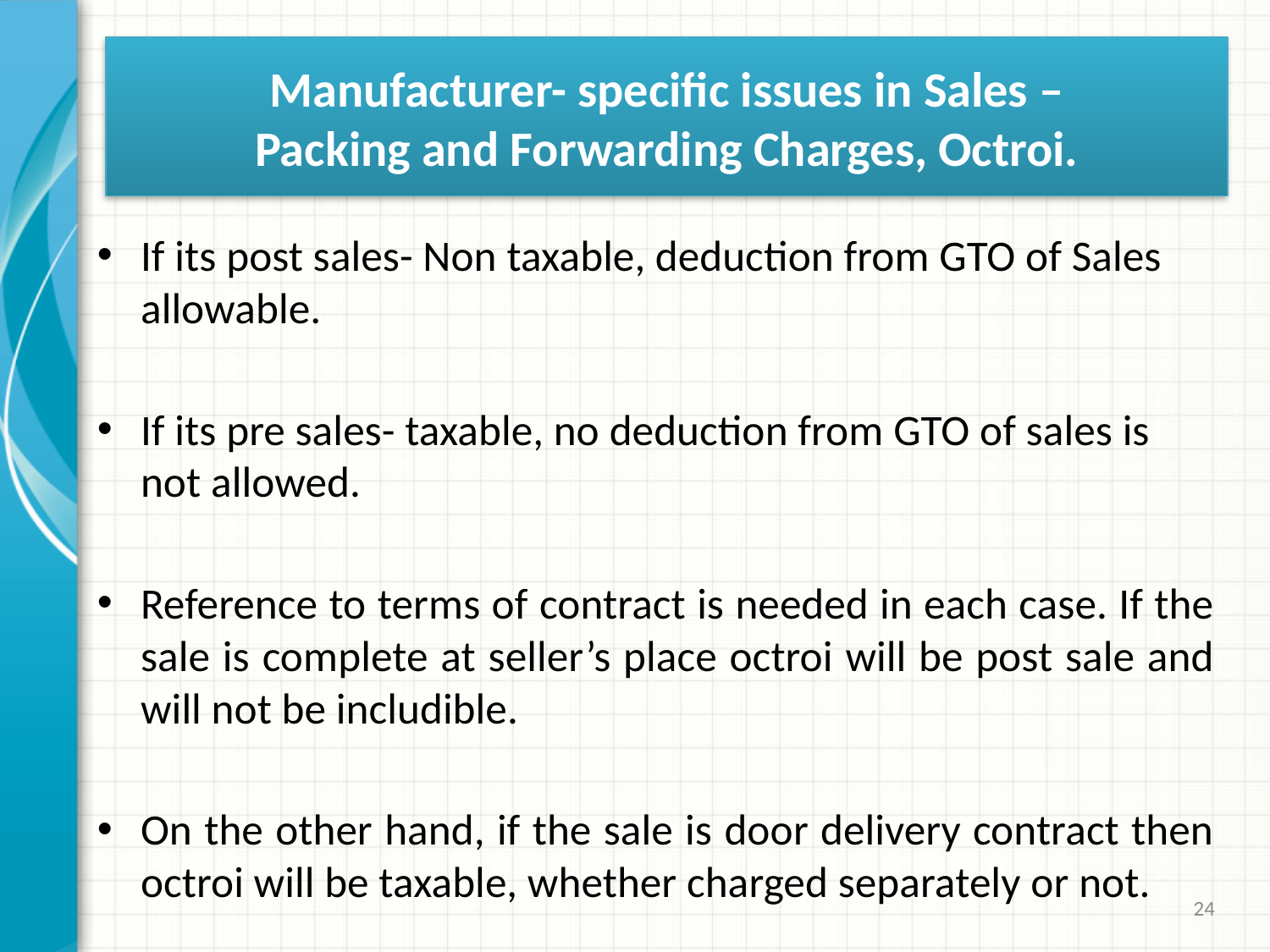

# Manufacturer- specific issues in Sales – Packing and Forwarding Charges, Octroi.
If its post sales- Non taxable, deduction from GTO of Sales allowable.

If its pre sales- taxable, no deduction from GTO of sales is not allowed.

Reference to terms of contract is needed in each case. If the sale is complete at seller’s place octroi will be post sale and will not be includible.

On the other hand, if the sale is door delivery contract then octroi will be taxable, whether charged separately or not.

24